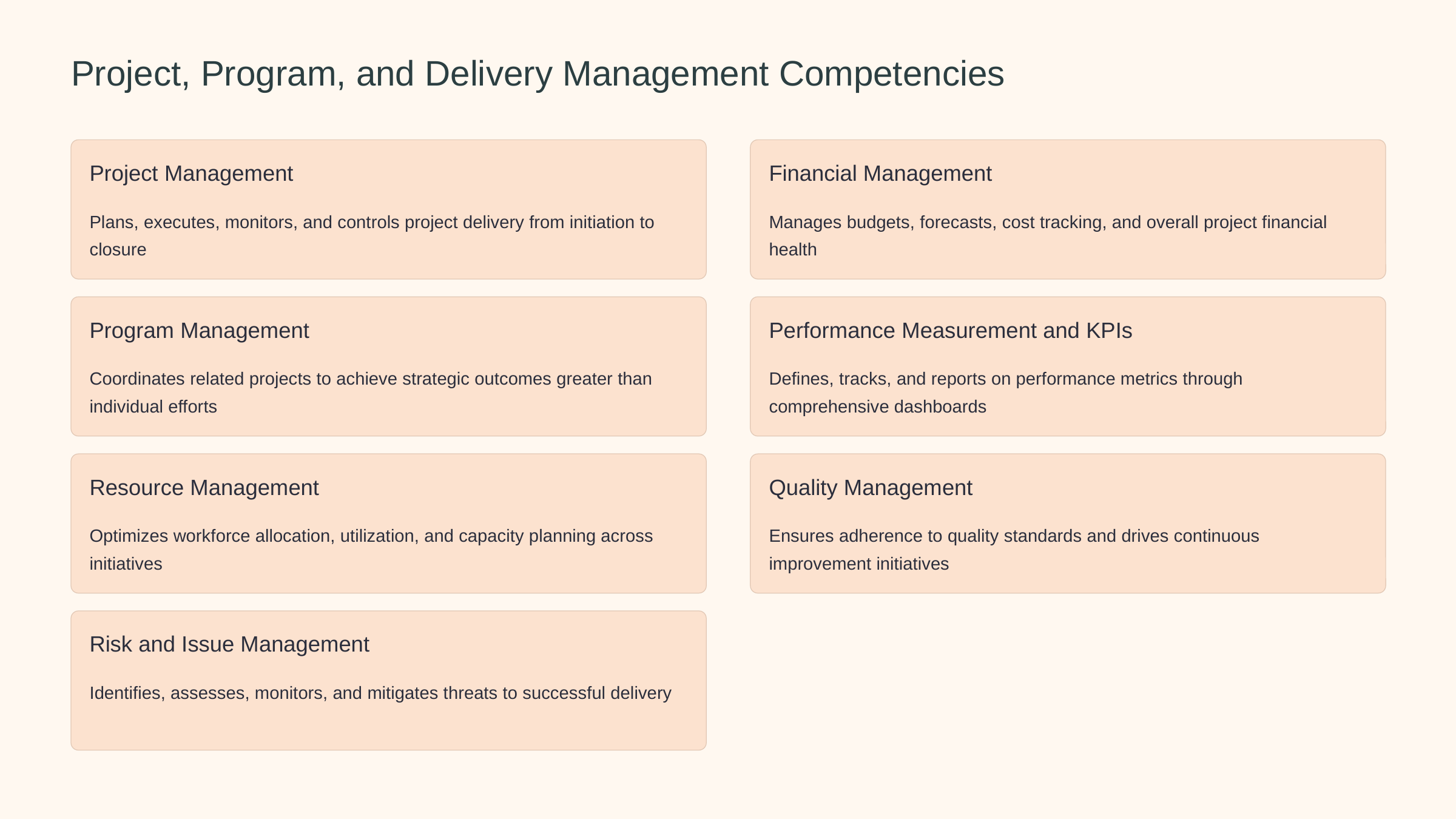

Project, Program, and Delivery Management Competencies

Project Management
Financial Management
Plans, executes, monitors, and controls project delivery from initiation to closure
Manages budgets, forecasts, cost tracking, and overall project financial health

Program Management
Performance Measurement and KPIs
Coordinates related projects to achieve strategic outcomes greater than individual efforts
Defines, tracks, and reports on performance metrics through comprehensive dashboards

Resource Management
Quality Management
Optimizes workforce allocation, utilization, and capacity planning across initiatives
Ensures adherence to quality standards and drives continuous improvement initiatives

Risk and Issue Management
Identifies, assesses, monitors, and mitigates threats to successful delivery